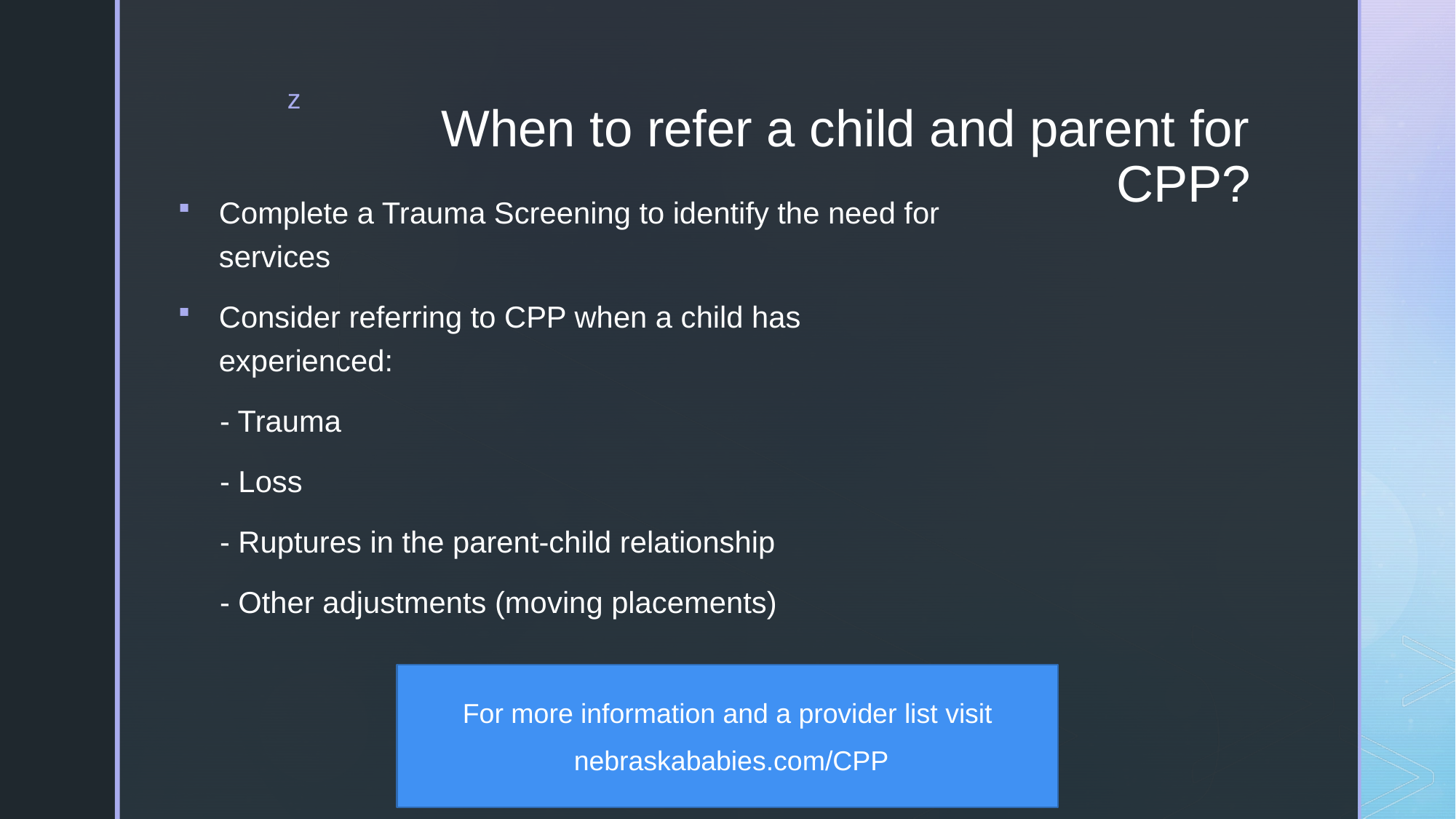

# When to refer a child and parent for CPP?
Complete a Trauma Screening to identify the need for services
Consider referring to CPP when a child has experienced:
     - Trauma
     - Loss
     - Ruptures in the parent-child relationship
     - Other adjustments (moving placements)

For more information and a provider list visit
 nebraskababies.com/CPP